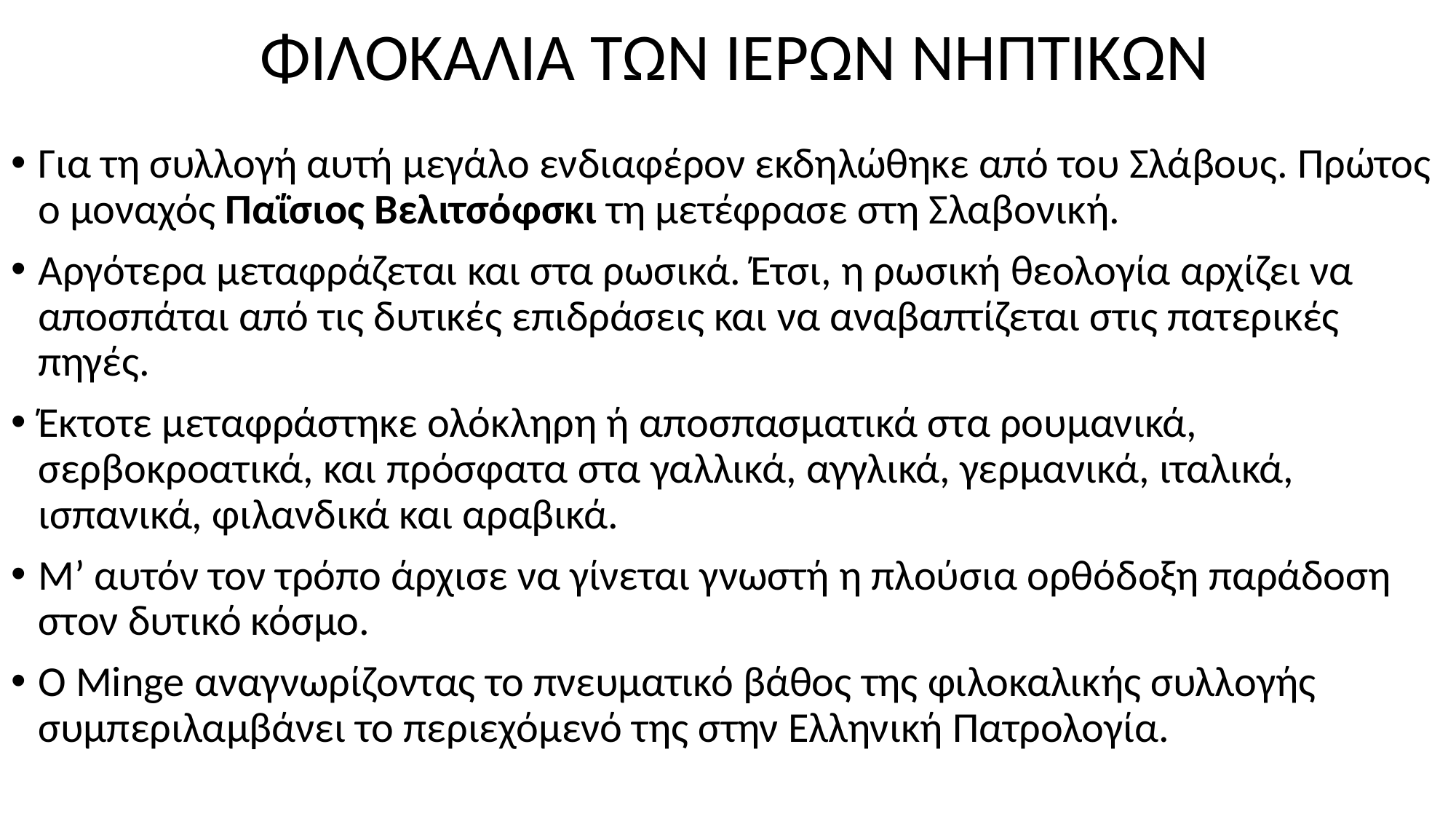

# ΦΙΛΟΚΑΛΙΑ ΤΩΝ ΙΕΡΩΝ ΝΗΠΤΙΚΩΝ
Για τη συλλογή αυτή μεγάλο ενδιαφέρον εκδηλώθηκε από του Σλάβους. Πρώτος ο μοναχός Παΐσιος Βελιτσόφσκι τη μετέφρασε στη Σλαβονική.
Αργότερα μεταφράζεται και στα ρωσικά. Έτσι, η ρωσική θεολογία αρχίζει να αποσπάται από τις δυτικές επιδράσεις και να αναβαπτίζεται στις πατερικές πηγές.
Έκτοτε μεταφράστηκε ολόκληρη ή αποσπασματικά στα ρουμανικά, σερβοκροατικά, και πρόσφατα στα γαλλικά, αγγλικά, γερμανικά, ιταλικά, ισπανικά, φιλανδικά και αραβικά.
Μ’ αυτόν τον τρόπο άρχισε να γίνεται γνωστή η πλούσια ορθόδοξη παράδοση στον δυτικό κόσμο.
Ο Minge αναγνωρίζοντας το πνευματικό βάθος της φιλοκαλικής συλλογής συμπεριλαμβάνει το περιεχόμενό της στην Ελληνική Πατρολογία.